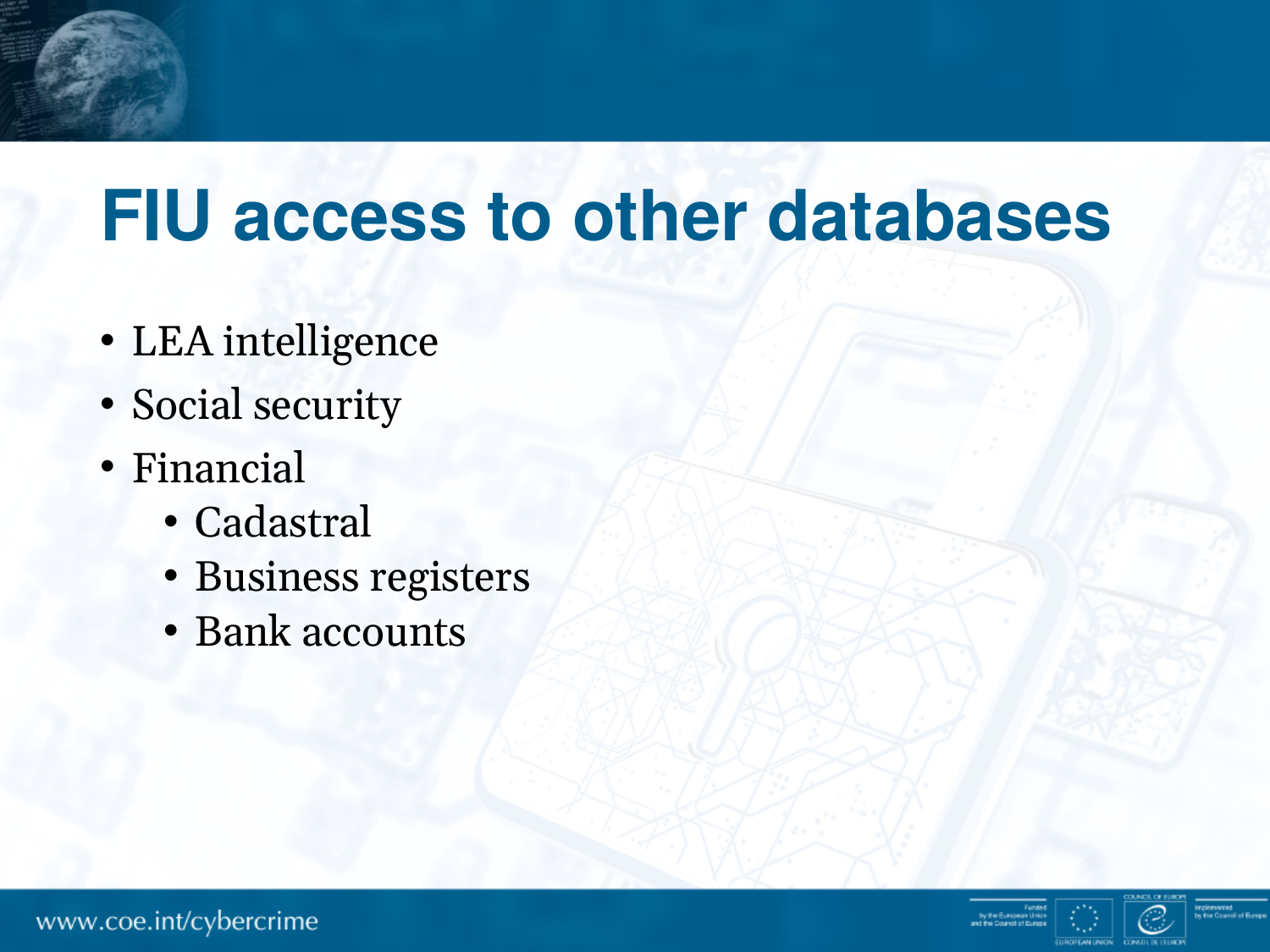

# FIU access to other databases
LEA intelligence
Social security
Financial
Cadastral
Business registers
Bank accounts